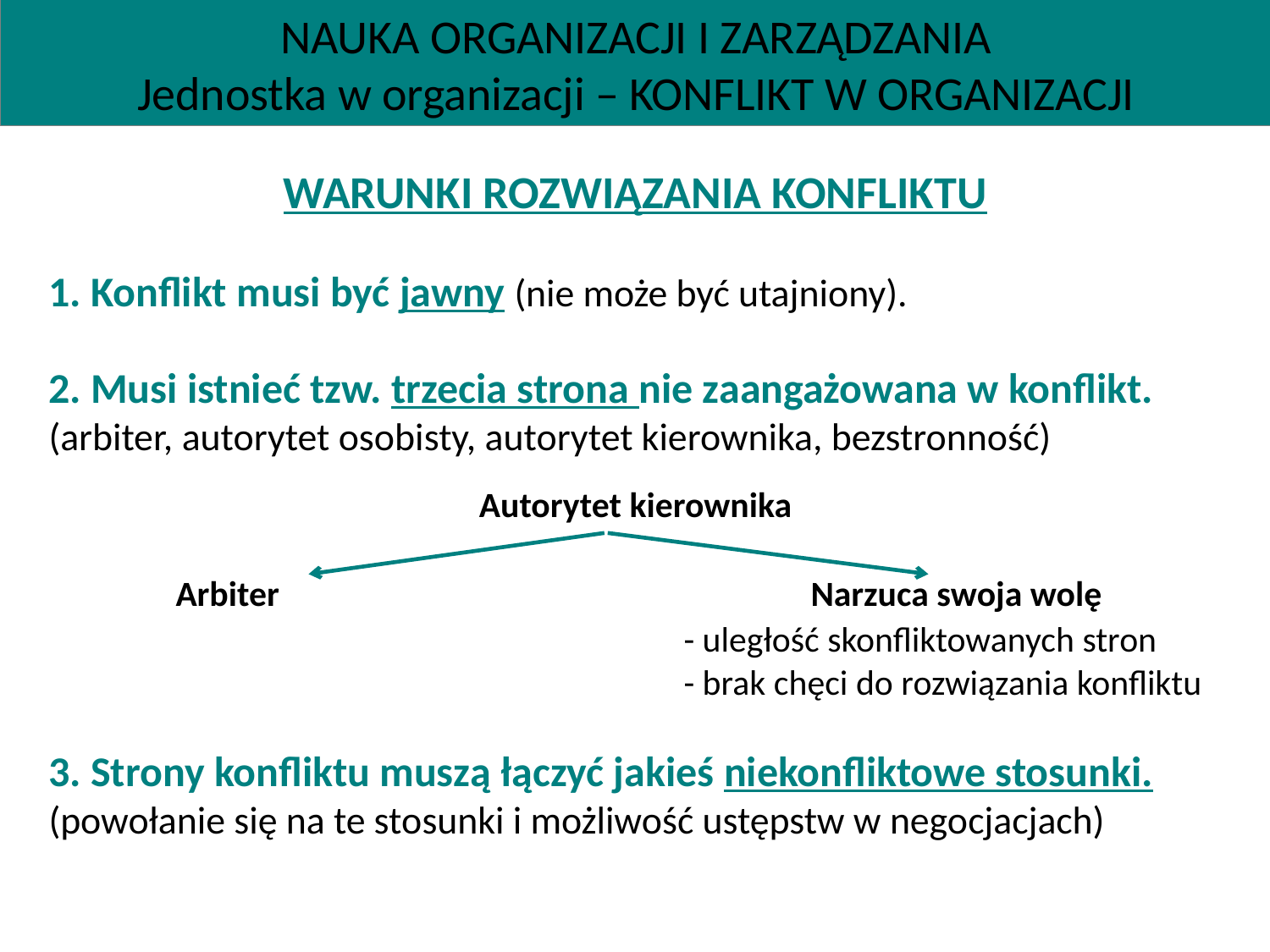

NAUKA ORGANIZACJI I ZARZĄDZANIA
Jednostka w organizacji – KONFLIKT W ORGANIZACJI
WARUNKI ROZWIĄZANIA KONFLIKTU

1. Konflikt musi być jawny (nie może być utajniony).

2. Musi istnieć tzw. trzecia strona nie zaangażowana w konflikt.
(arbiter, autorytet osobisty, autorytet kierownika, bezstronność)

Autorytet kierownika

	Arbiter 					Narzuca swoja wolę
					- uległość skonfliktowanych stron
					- brak chęci do rozwiązania konfliktu

3. Strony konfliktu muszą łączyć jakieś niekonfliktowe stosunki.
(powołanie się na te stosunki i możliwość ustępstw w negocjacjach)